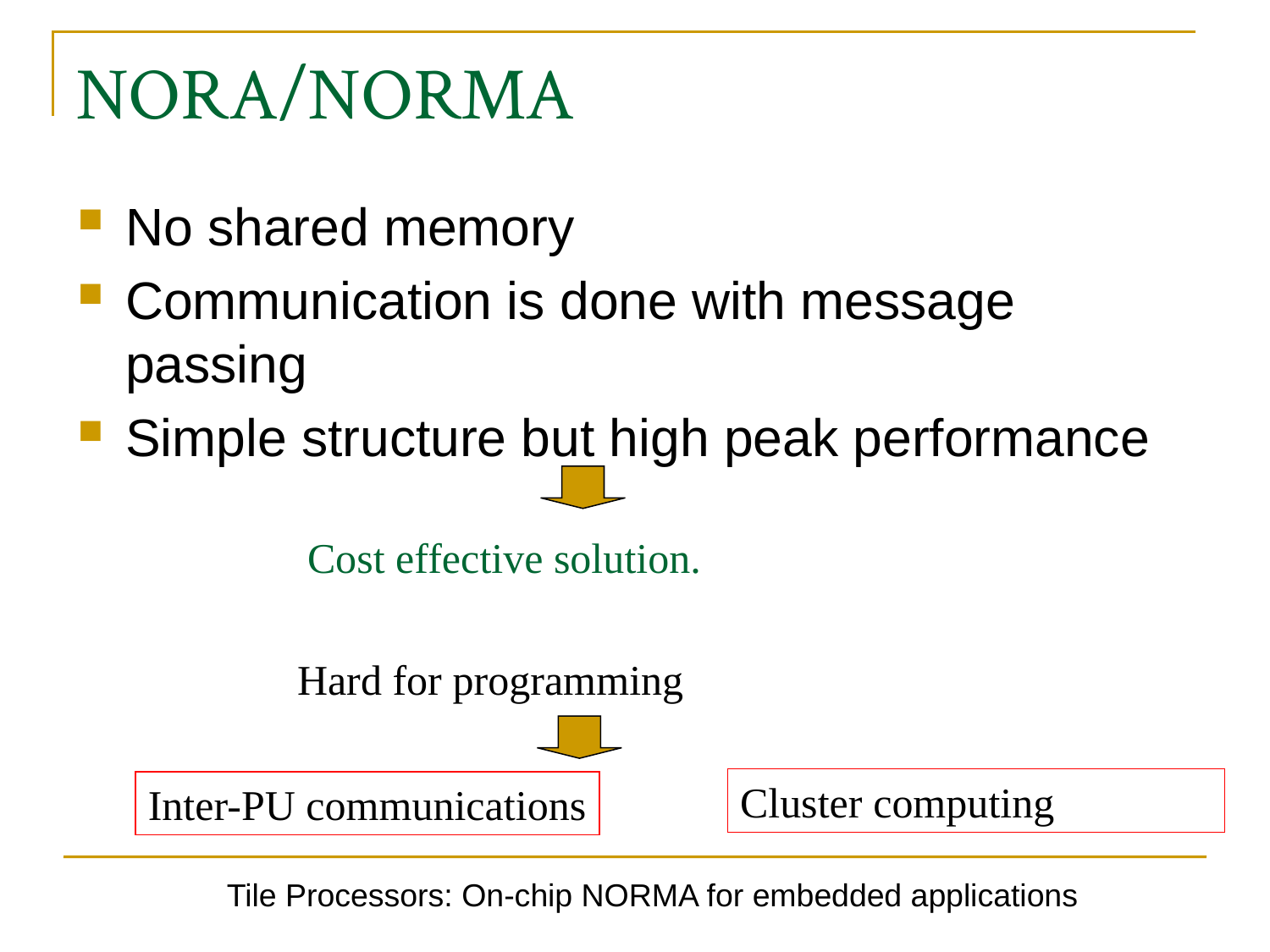

# NORA/NORMA
No shared memory
Communication is done with message passing
Simple structure but high peak performance

Cost effective solution.

Hard for programming

Cluster computing
Inter-PU communications
Tile Processors: On-chip NORMA for embedded applications